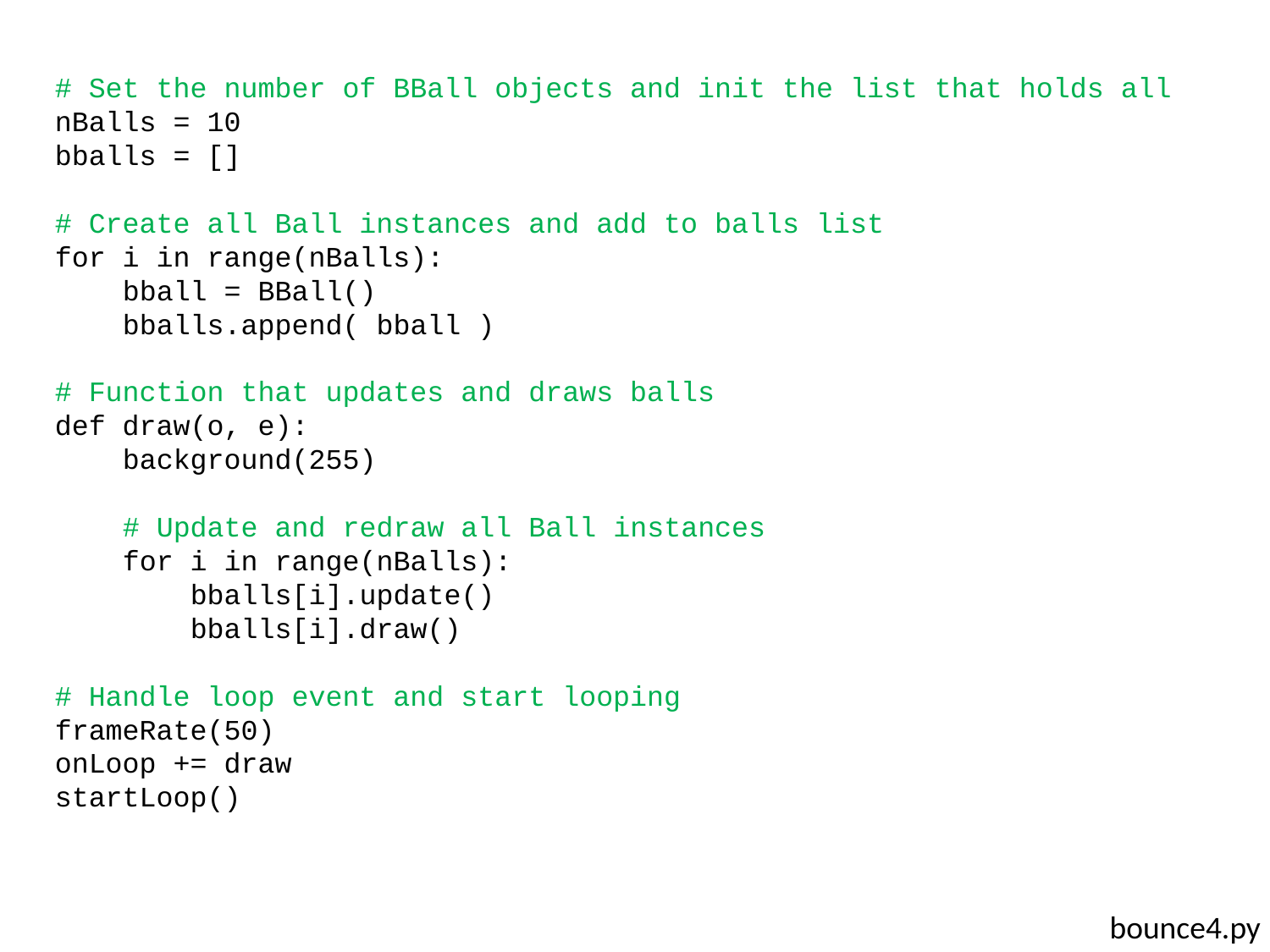

# Set the number of BBall objects and init the list that holds all
nBalls = 10
bballs = []

# Create all Ball instances and add to balls list
for i in range(nBalls):
    bball = BBall()
    bballs.append( bball )

# Function that updates and draws balls
def draw(o, e):
    background(255)

    # Update and redraw all Ball instances
    for i in range(nBalls):
        bballs[i].update()
        bballs[i].draw()

# Handle loop event and start looping
frameRate(50)
onLoop += draw
startLoop()
bounce4.py